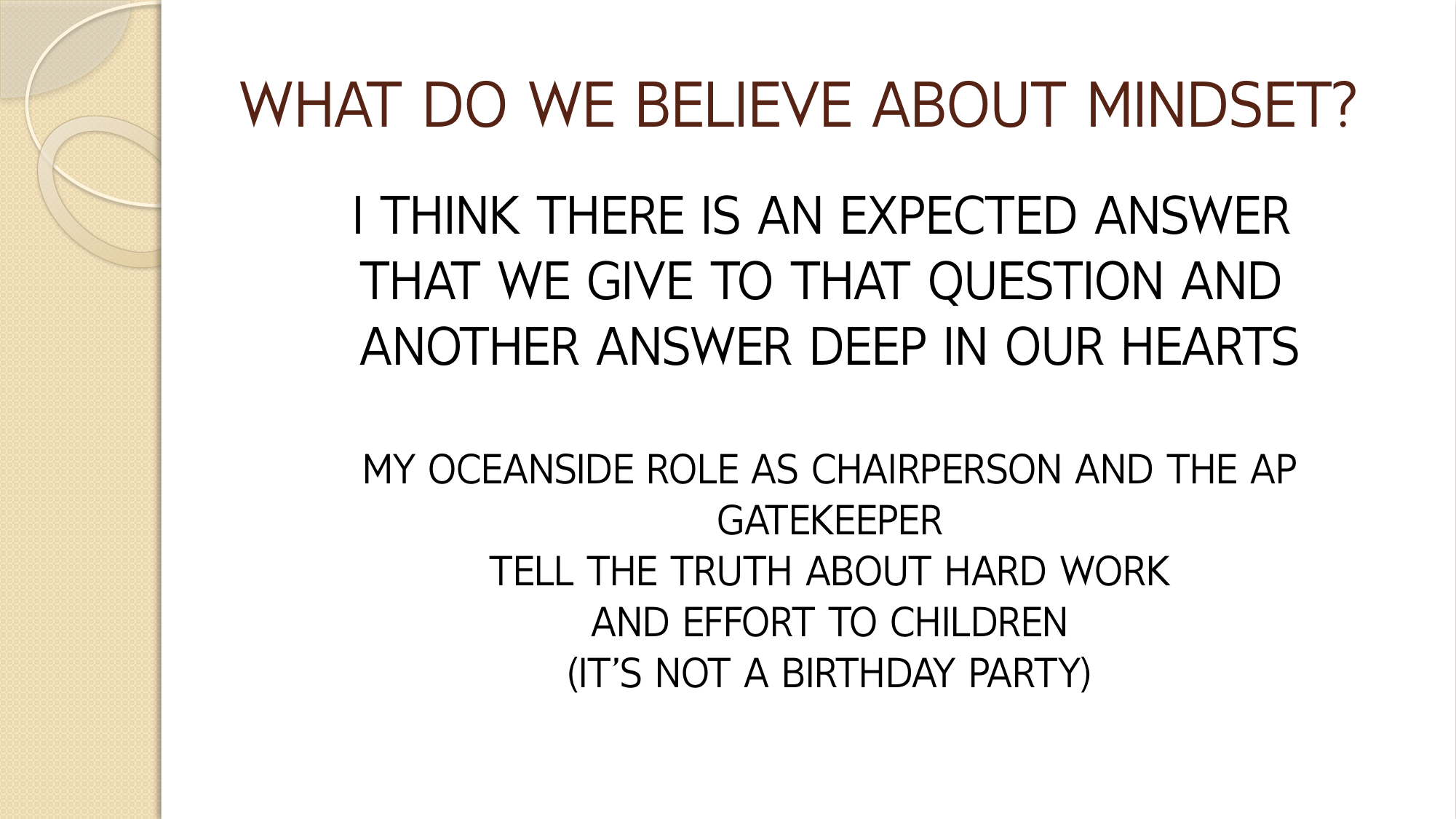

# WHAT DO WE BELIEVE ABOUT MINDSET?

I THINK THERE IS AN EXPECTED ANSWER
THAT WE GIVE TO THAT QUESTION AND
ANOTHER ANSWER DEEP IN OUR HEARTS

MY OCEANSIDE ROLE AS CHAIRPERSON AND THE AP
GATEKEEPER
TELL THE TRUTH ABOUT HARD WORK
 AND EFFORT TO CHILDREN
(IT’S NOT A BIRTHDAY PARTY)